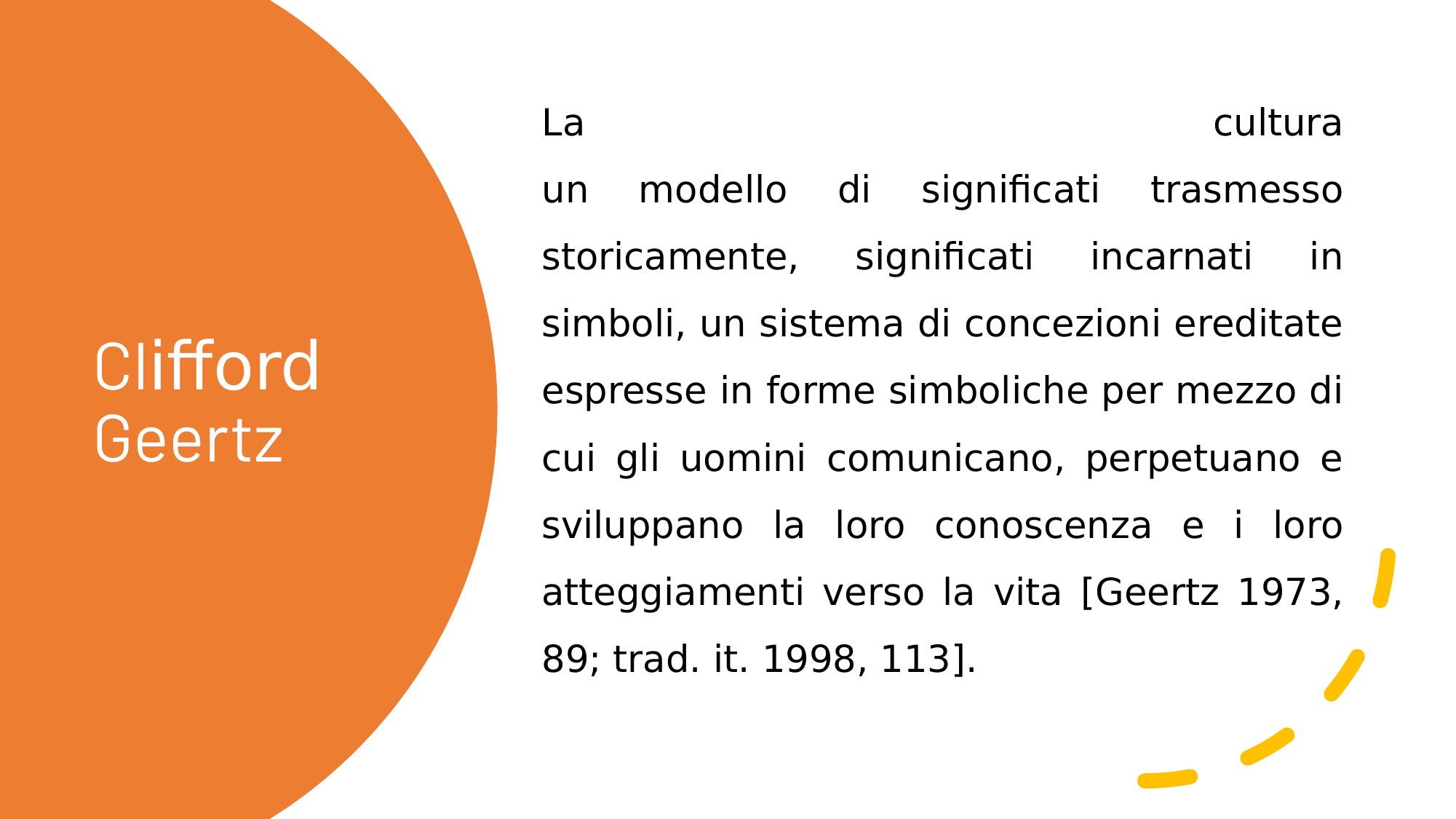

La cultura
un modello di significati trasmesso storicamente, significati incarnati in simboli, un sistema di concezioni ereditate espresse in forme simboliche per mezzo di cui gli uomini comunicano, perpetuano e sviluppano la loro conoscenza e i loro atteggiamenti verso la vita [Geertz 1973, 89; trad. it. 1998, 113].

# Clifford Geertz